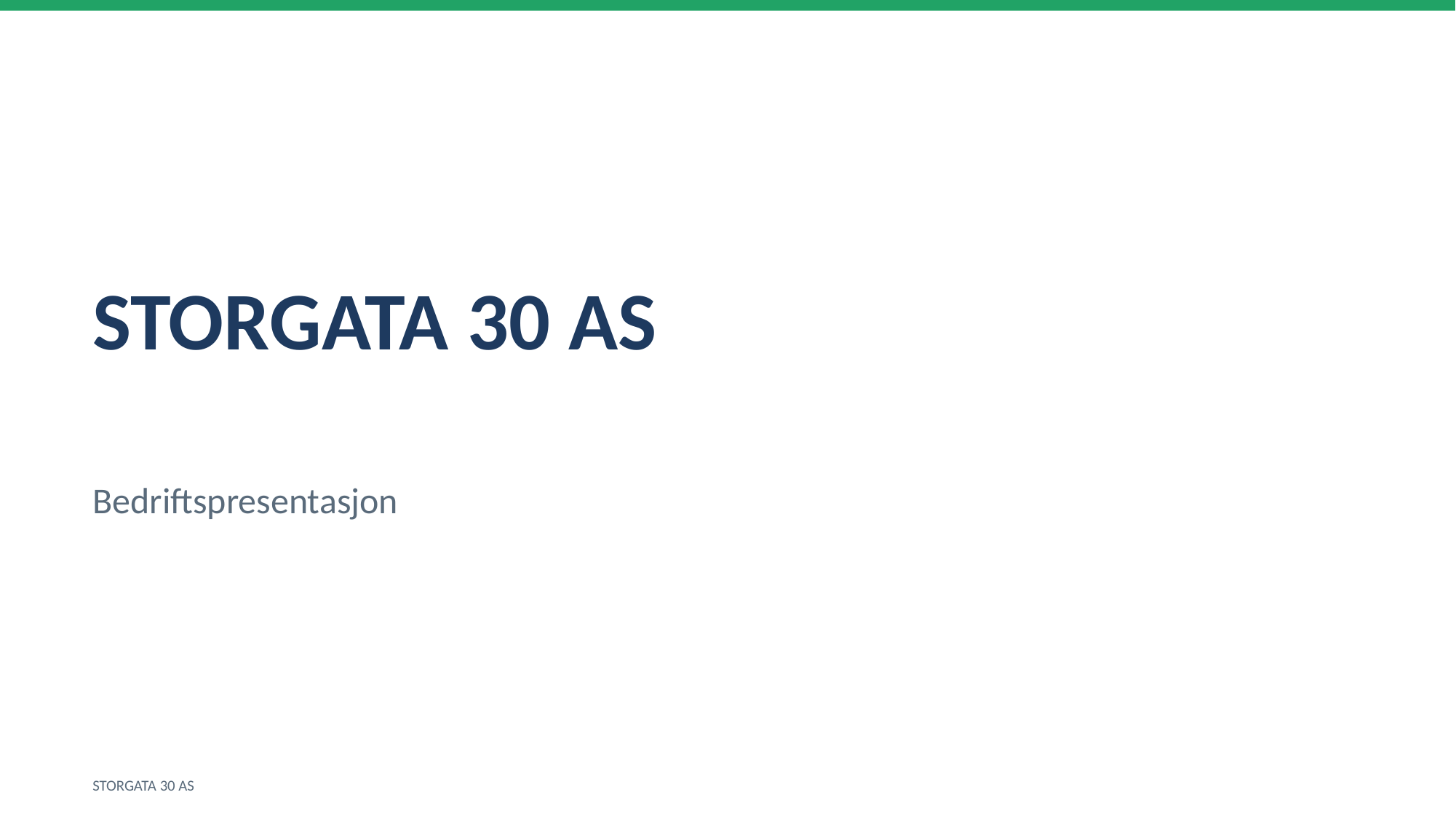

STORGATA 30 AS
Bedriftspresentasjon
STORGATA 30 AS